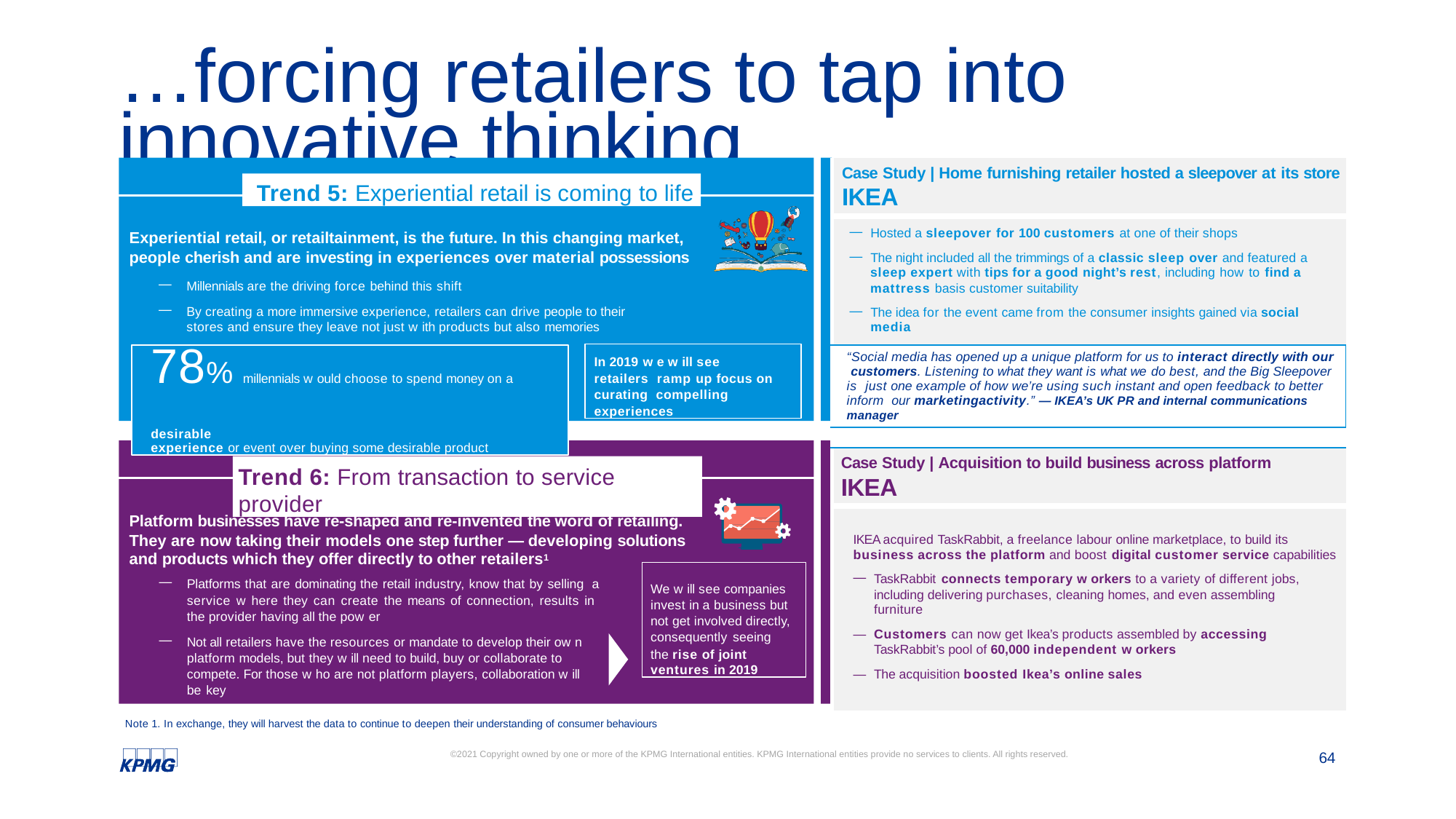

Four levers to reduce cost of doing business (4/4)
…forcing retailers to tap into innovative thinking

| Case Study | Home furnishing retailer hosted a sleepover at its store IKEA |
| --- |
| Hosted a sleepover for 100 customers at one of their shops The night included all the trimmings of a classic sleep over and featured a sleep expert with tips for a good night’s rest, including how to find a mattress basis customer suitability The idea for the event came from the consumer insights gained via social media |
| “Social media has opened up a unique platform for us to interact directly with our customers. Listening to what they want is what we do best, and the Big Sleepover is just one example of how we’re using such instant and open feedback to better inform our marketingactivity.” — IKEA’s UK PR and internal communications manager |
|  |
| Case Study | Acquisition to build business across platform IKEA |
| IKEA acquired TaskRabbit, a freelance labour online marketplace, to build its business across the platform and boost digital customer service capabilities TaskRabbit connects temporary w orkers to a variety of different jobs, including delivering purchases, cleaning homes, and even assembling furniture Customers can now get Ikea’s products assembled by accessing TaskRabbit’s pool of 60,000 independent w orkers The acquisition boosted Ikea’s online sales |
Trend 5: Experiential retail is coming to life

Experiential retail, or retailtainment, is the future. In this changing market,
people cherish and are investing in experiences over material possessions
Millennials are the driving force behind this shift
By creating a more immersive experience, retailers can drive people to their  stores and ensure they leave not just w ith products but also memories
In 2019 w e w ill see retailers  ramp up focus on curating  compelling experiences
78% millennials w ould choose to spend money on a desirable
experience or event over buying some desirable product

Trend 6: From transaction to service provider

Platform businesses have re-shaped and re-invented the word of retailing.
They are now taking their models one step further — developing solutions

and products which they offer directly to other retailers1
Platforms that are dominating the retail industry, know that by selling  a service w here they can create the means of connection, results in  the provider having all the pow er
Not all retailers have the resources or mandate to develop their ow n  platform models, but they w ill need to build, buy or collaborate to  compete. For those w ho are not platform players, collaboration w ill  be key

We w ill see companies  invest in a business but  not get involved directly,  consequently seeing
the rise of joint
ventures in 2019

Note 1. In exchange, they will harvest the data to continue to deepen their understanding of consumer behaviours